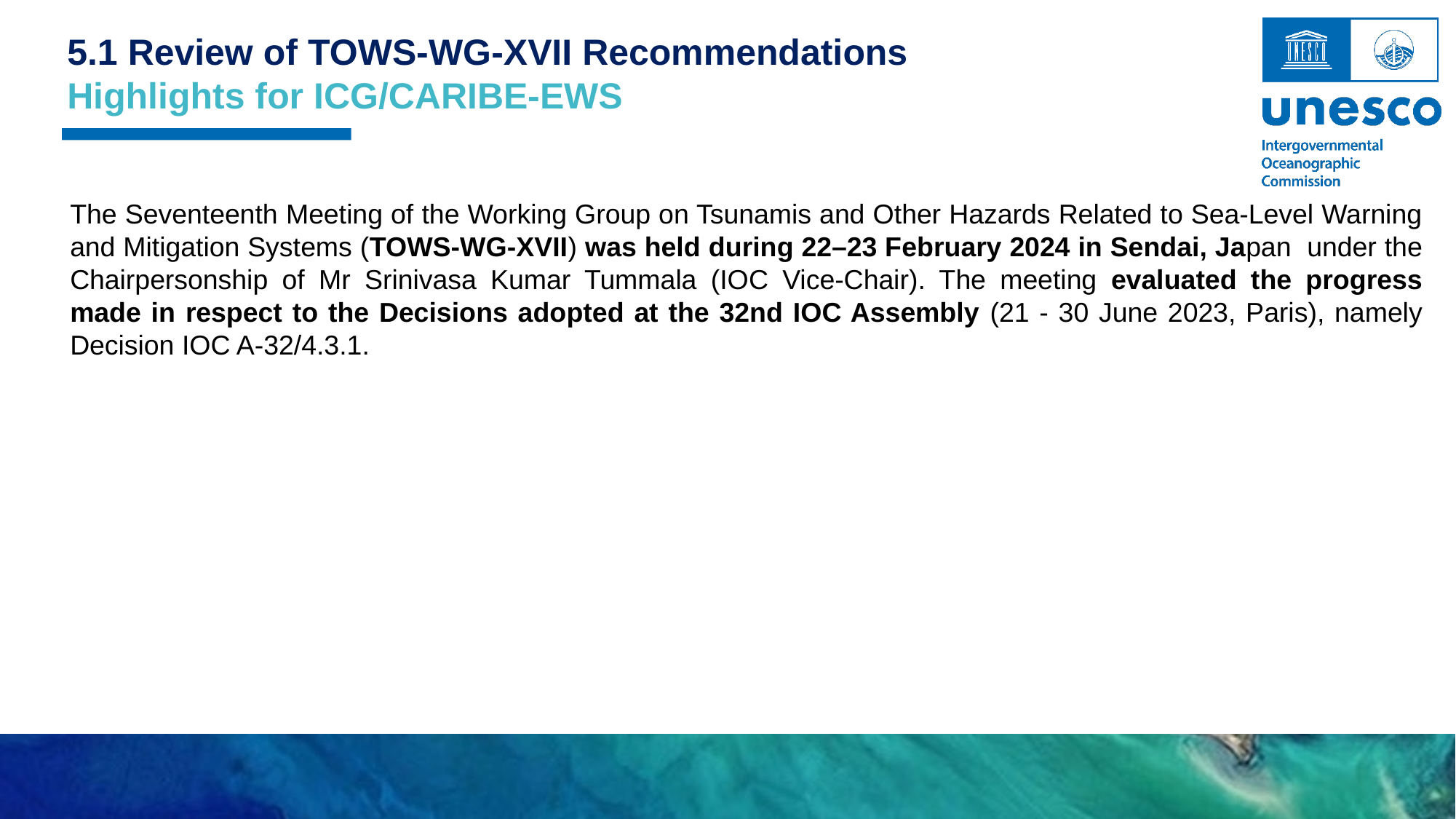

5.1 Review of TOWS-WG-XVII Recommendations
Highlights for ICG/CARIBE-EWS
The Seventeenth Meeting of the Working Group on Tsunamis and Other Hazards Related to Sea-Level Warning and Mitigation Systems (TOWS-WG-XVII) was held during 22–23 February 2024 in Sendai, Japan  under the Chairpersonship of Mr Srinivasa Kumar Tummala (IOC Vice-Chair). The meeting evaluated the progress made in respect to the Decisions adopted at the 32nd IOC Assembly (21 - 30 June 2023, Paris), namely Decision IOC A-32/4.3.1.